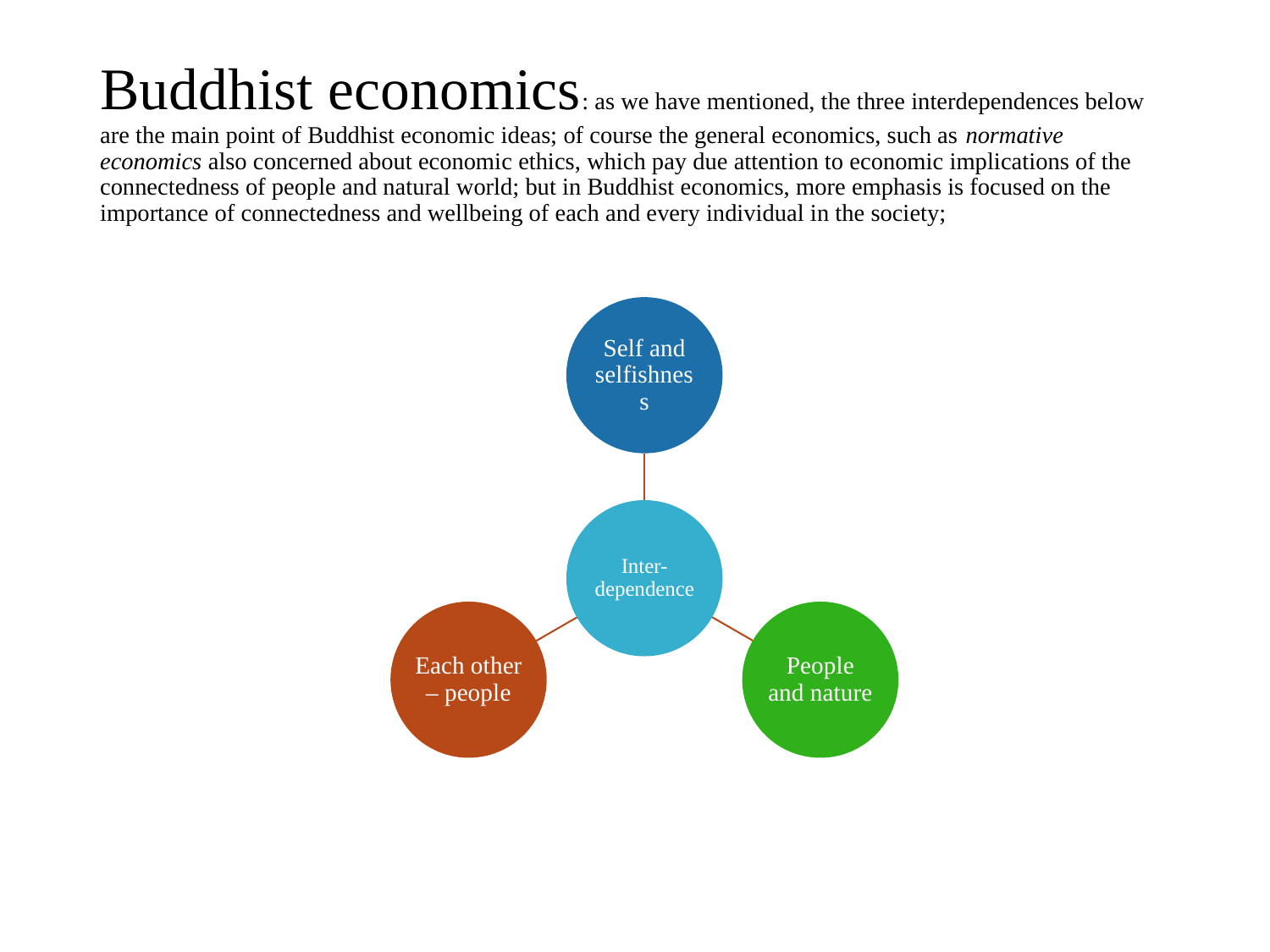

# Buddhist economics: as we have mentioned, the three interdependences below are the main point of Buddhist economic ideas; of course the general economics, such as normative economics also concerned about economic ethics, which pay due attention to economic implications of the connectedness of people and natural world; but in Buddhist economics, more emphasis is focused on the importance of connectedness and wellbeing of each and every individual in the society;
Inter-dependence

Self and selfishness

People and nature

Each other – people